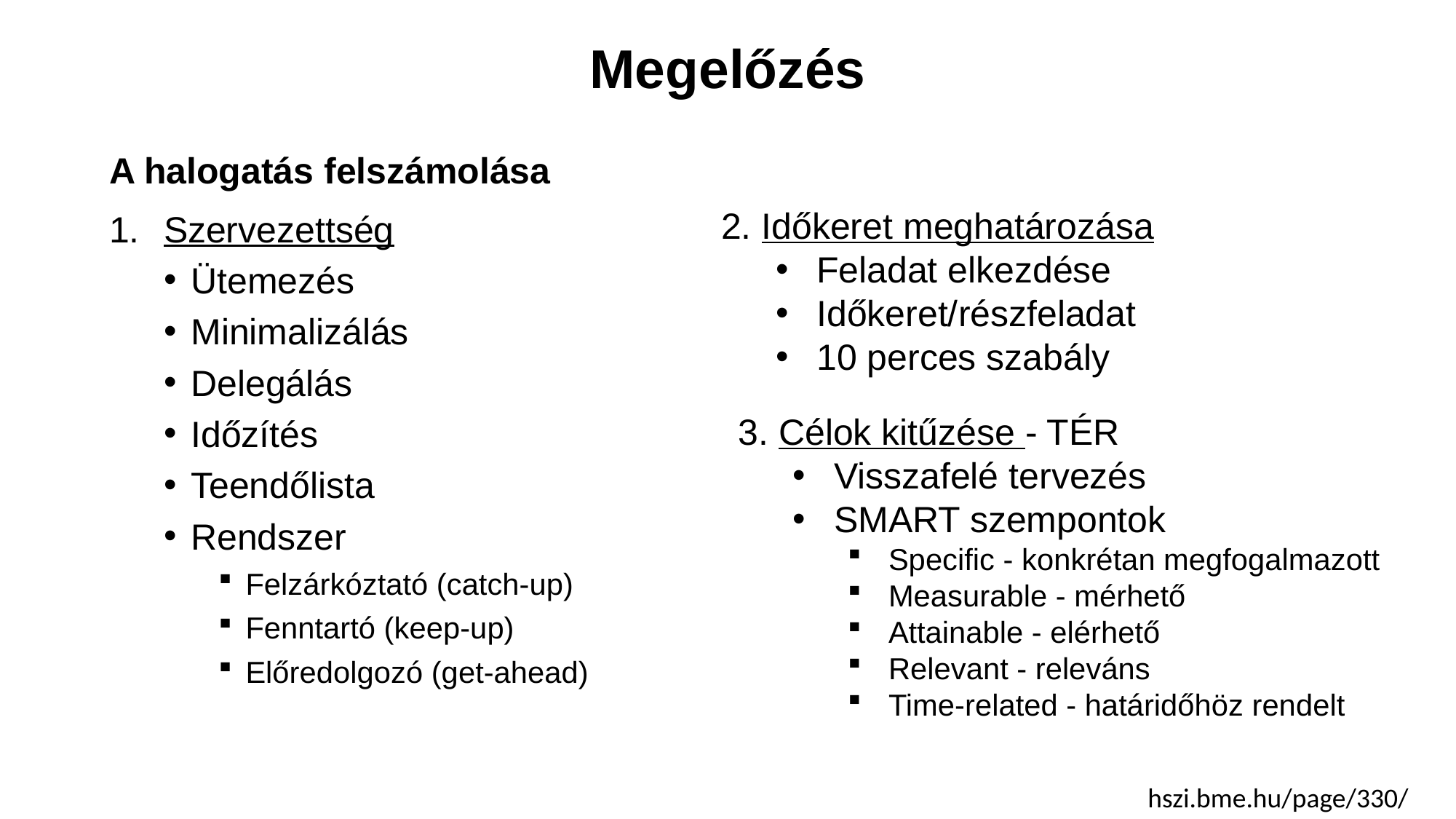

# Megelőzés
A halogatás felszámolása
Szervezettség
Ütemezés
Minimalizálás
Delegálás
Időzítés
Teendőlista
Rendszer
Felzárkóztató (catch-up)
Fenntartó (keep-up)
Előredolgozó (get-ahead)

2. Időkeret meghatározása
Feladat elkezdése
Időkeret/részfeladat
10 perces szabály
3. Célok kitűzése - TÉR
Visszafelé tervezés
SMART szempontok
Specific - konkrétan megfogalmazott
Measurable - mérhető
Attainable - elérhető
Relevant - releváns
Time-related - határidőhöz rendelt

hszi.bme.hu/page/330/